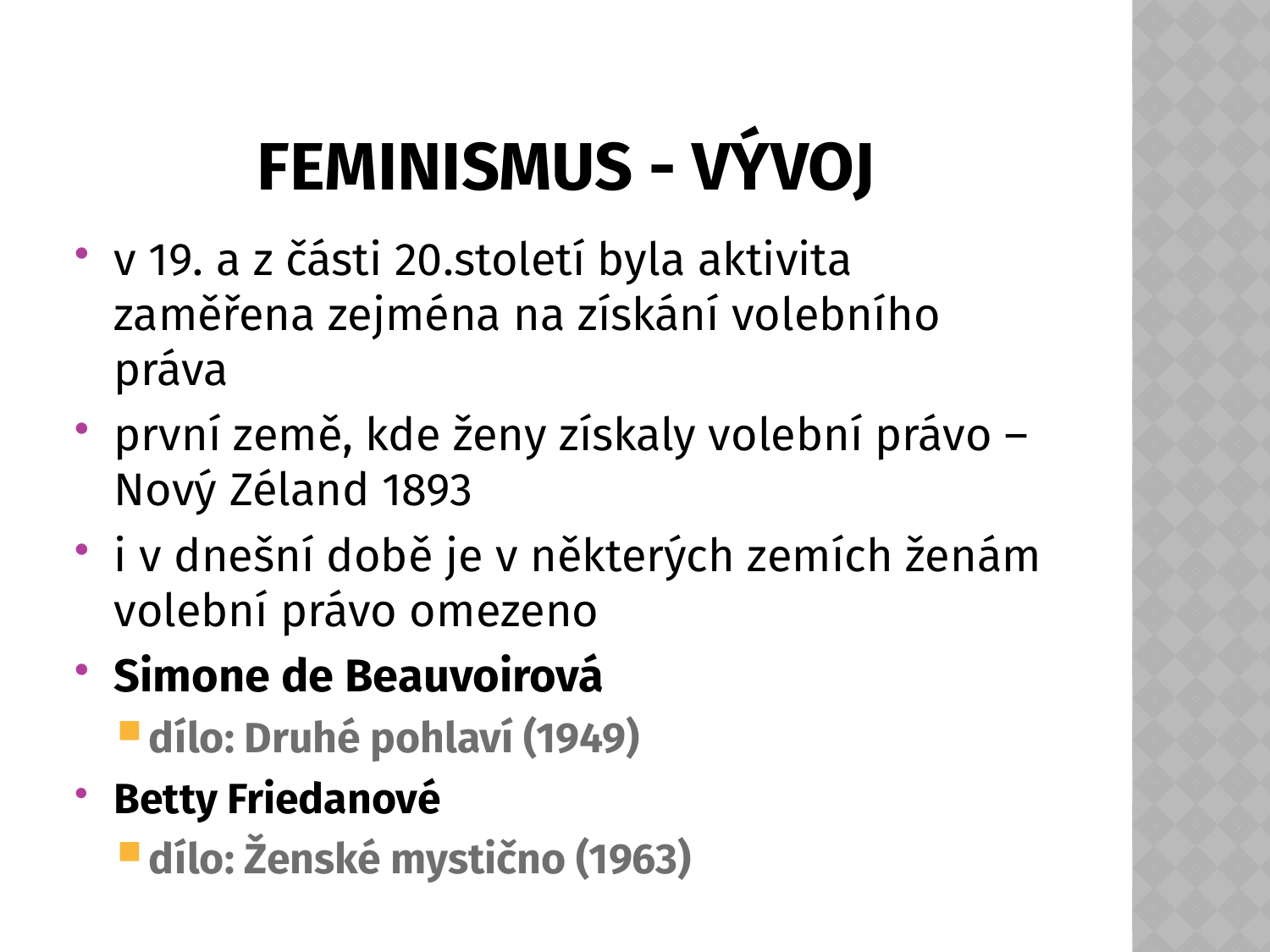

# Feminismus - vývoj
v 19. a z části 20.století byla aktivita zaměřena zejména na získání volebního práva
první země, kde ženy získaly volební právo – Nový Zéland 1893
i v dnešní době je v některých zemích ženám volební právo omezeno
Simone de Beauvoirová
dílo: Druhé pohlaví (1949)
Betty Friedanové
dílo: Ženské mystično (1963)